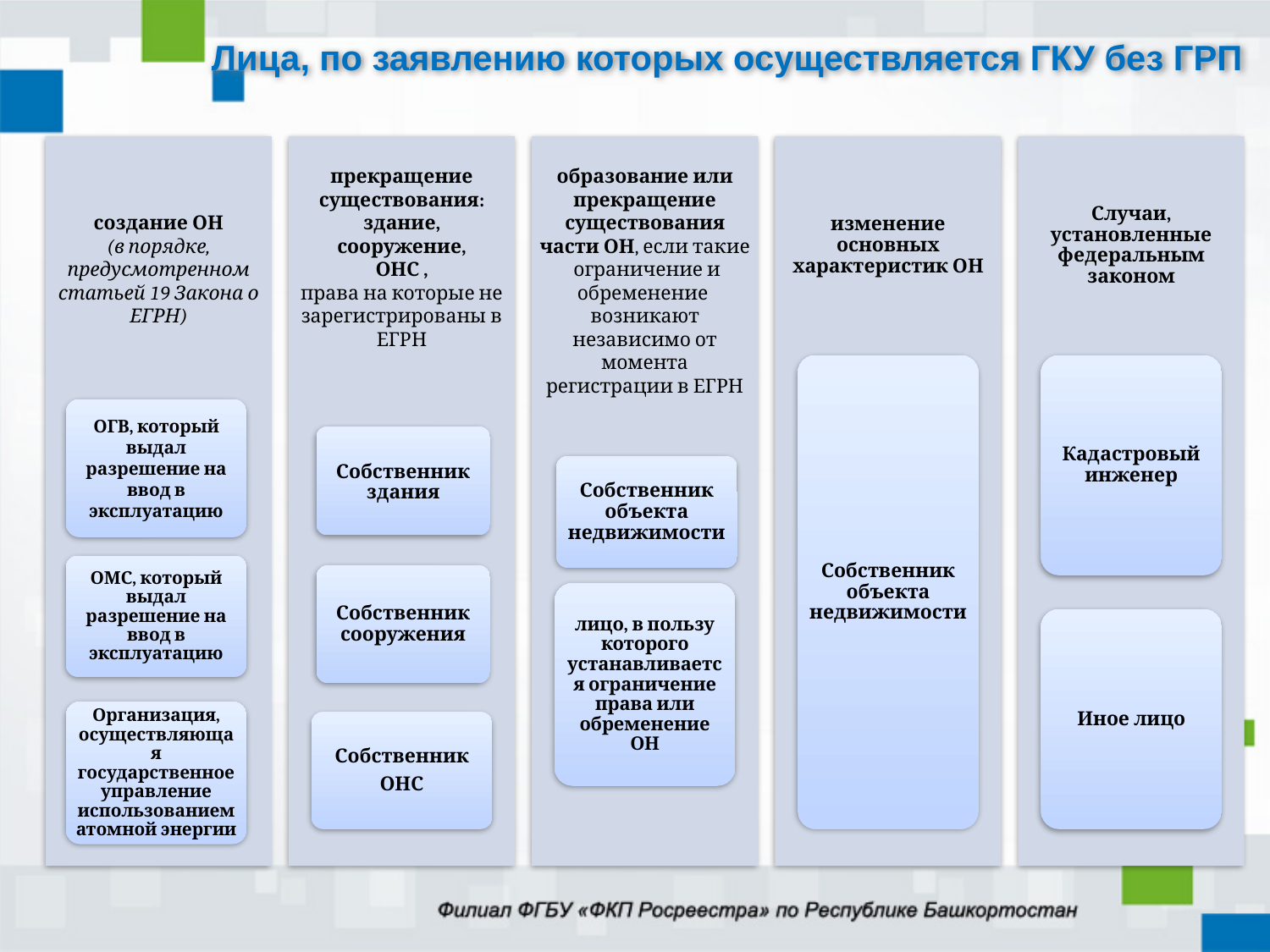

# Лица, по заявлению которых осуществляется ГКУ без ГРП

создание ОН
(в порядке, предусмотренном статьей 19 Закона о ЕГРН)
ОГВ, который выдал разрешение на ввод в эксплуатацию
ОМС, который выдал разрешение на ввод в эксплуатацию
Организация, осуществляющая государственное управление использованием атомной энергии

прекращение существования:
здание,
сооружение,
ОНС ,
права на которые не зарегистрированы в ЕГРН
Собственник
здания
Собственник сооружения
Собственник
ОНС

образование или прекращение существования части ОН, если такие  ограничение и обременение  возникают независимо от момента регистрации в ЕГРН
Собственник объекта недвижимости
лицо, в пользу которого устанавливается ограничение права или обременение ОН
изменение основных характеристик ОН
Собственник объекта недвижимости
Случаи, установленные федеральным законом
Кадастровый инженер
Иное лицо